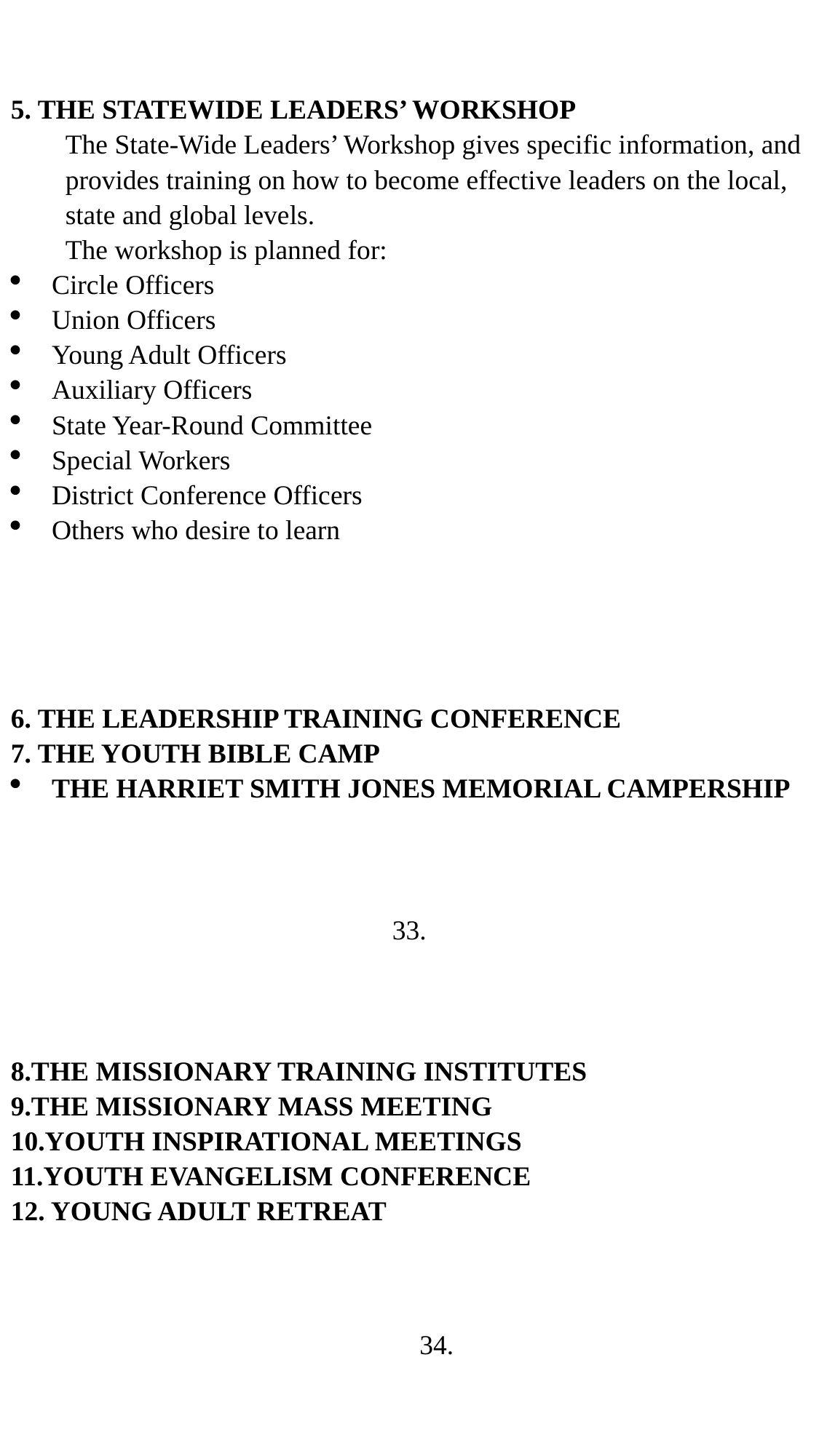

5. THE STATEWIDE LEADERS’ WORKSHOP
The State-Wide Leaders’ Workshop gives specific information, and provides training on how to become effective leaders on the local, state and global levels.
The workshop is planned for:
Circle Officers
Union Officers
Young Adult Officers
Auxiliary Officers
State Year-Round Committee
Special Workers
District Conference Officers
Others who desire to learn

6. THE LEADERSHIP TRAINING CONFERENCE
7. THE YOUTH BIBLE CAMP
THE HARRIET SMITH JONES MEMORIAL CAMPERSHIP

33.

8.THE MISSIONARY TRAINING INSTITUTES
9.THE MISSIONARY MASS MEETING
10.YOUTH INSPIRATIONAL MEETINGS
11.YOUTH EVANGELISM CONFERENCE
12. YOUNG ADULT RETREAT

34.